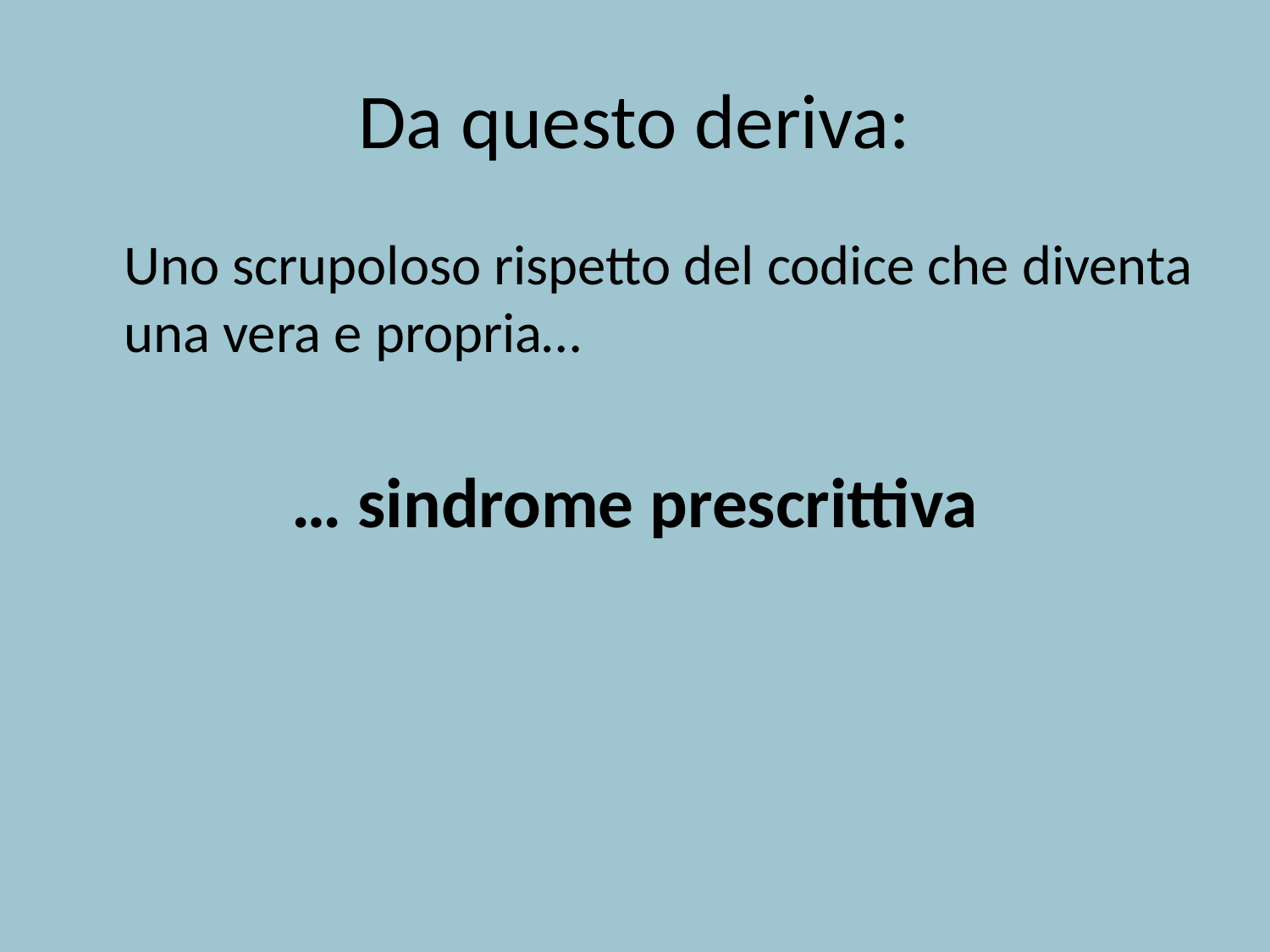

# Da questo deriva:
	Uno scrupoloso rispetto del codice che diventa una vera e propria…

… sindrome prescrittiva